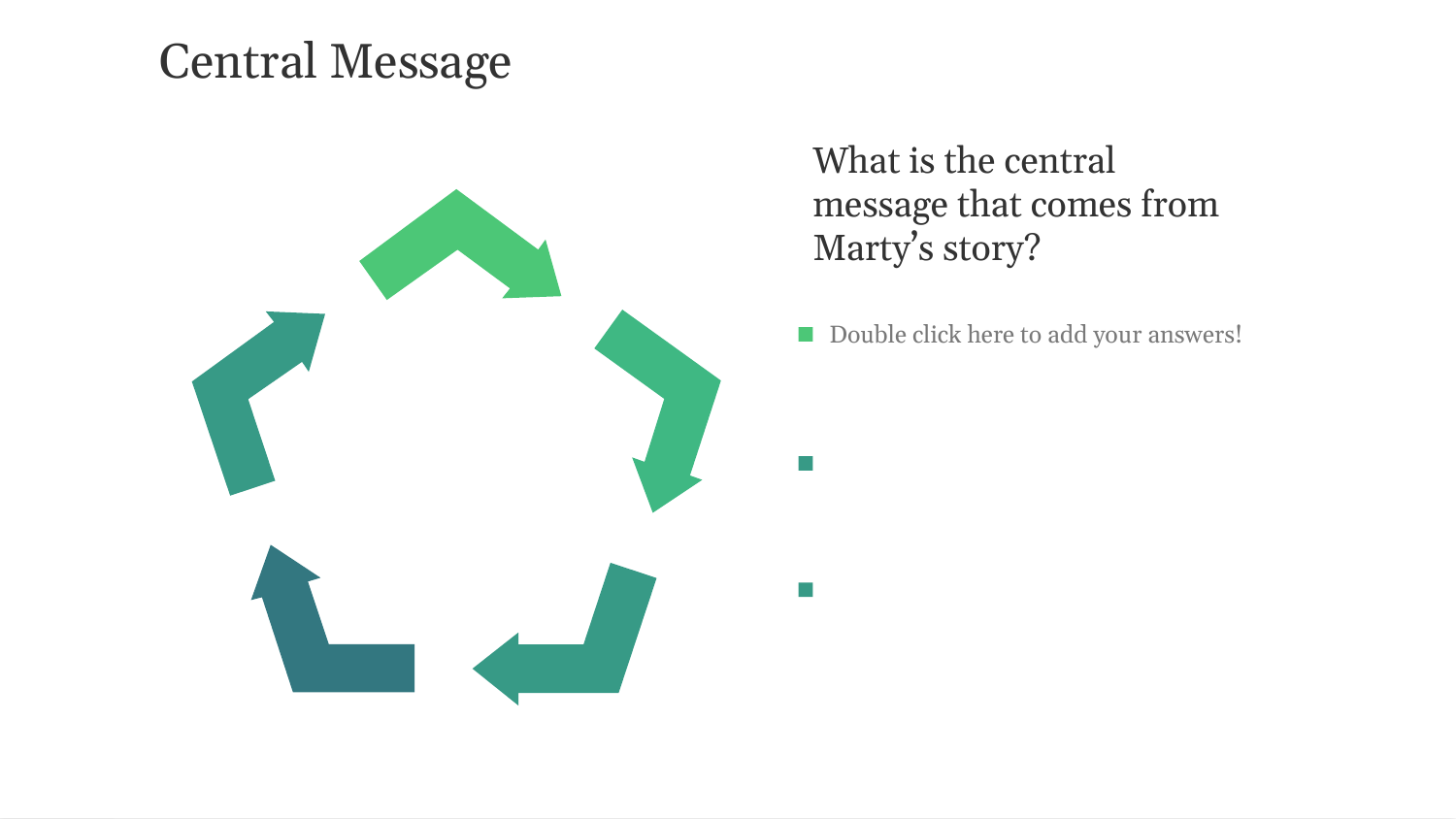

Central Message

What is the central message that comes from Marty’s story?

Double click here to add your answers!